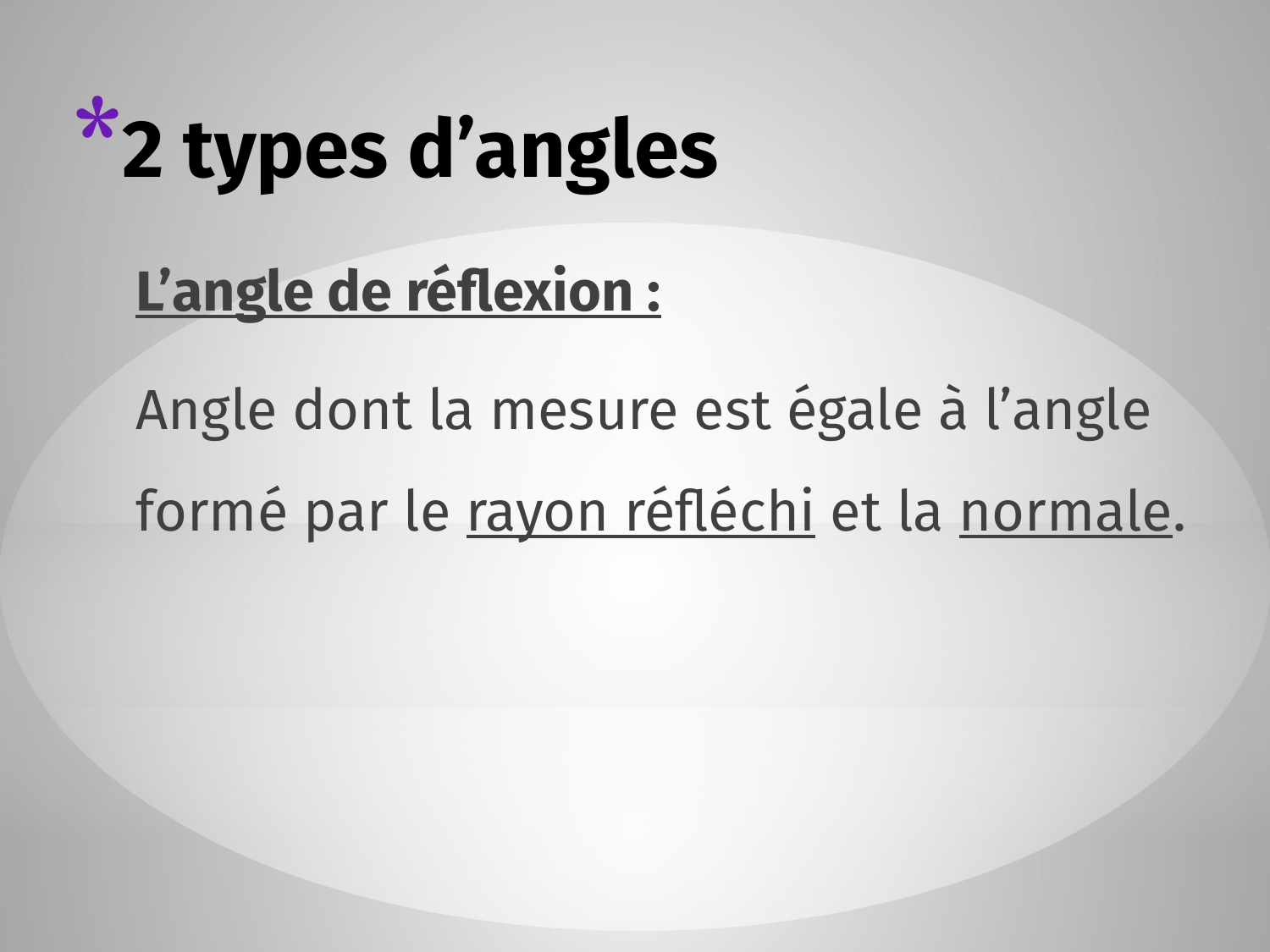

# 2 types d’angles
L’angle de réflexion :
Angle dont la mesure est égale à l’angle formé par le rayon réfléchi et la normale.